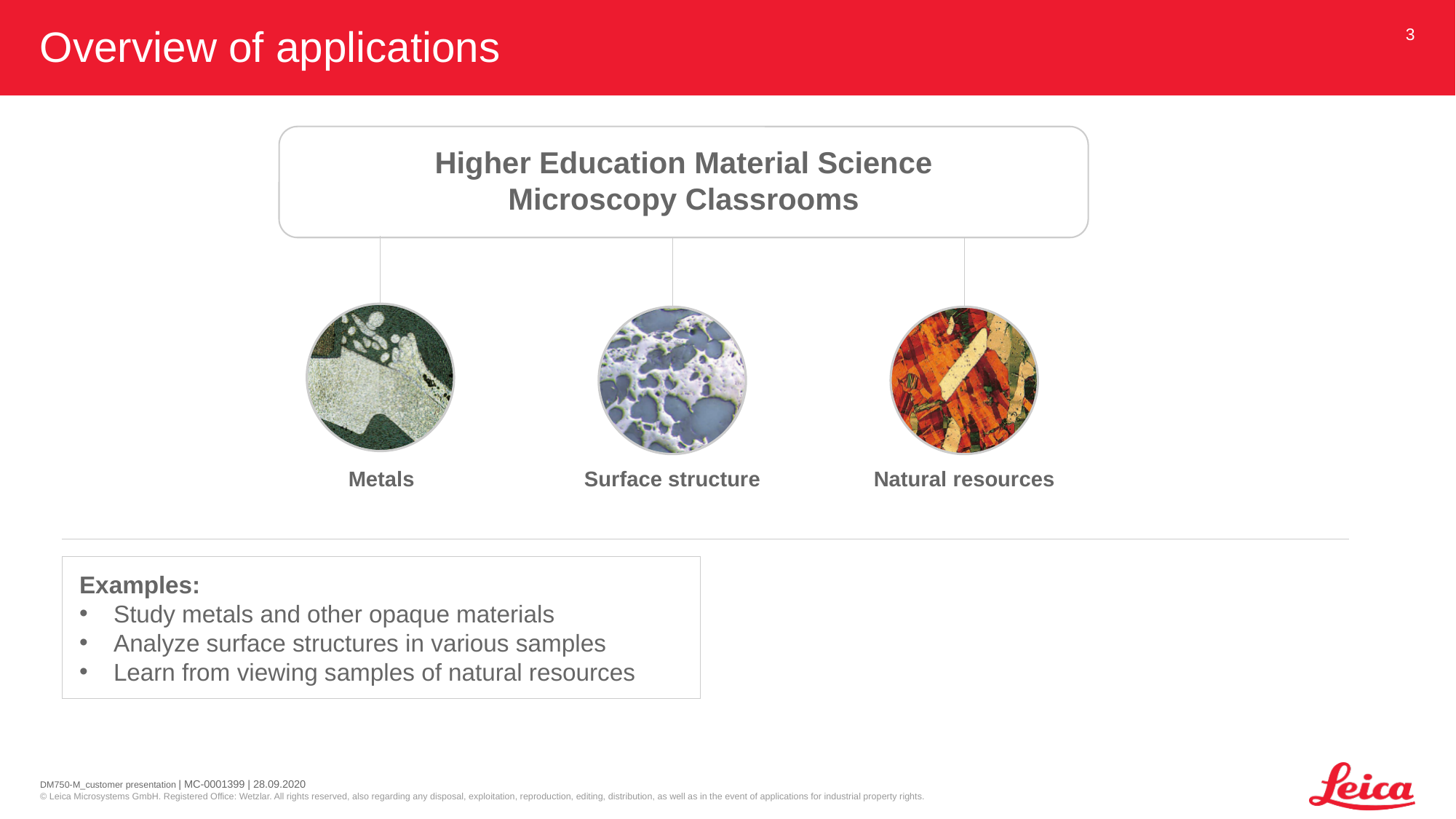

# Overview of applications
3

Higher Education Material Science Microscopy Classrooms

Metals
Surface structure
Natural resources
Examples:
Study metals and other opaque materials
Analyze surface structures in various samples
Learn from viewing samples of natural resources